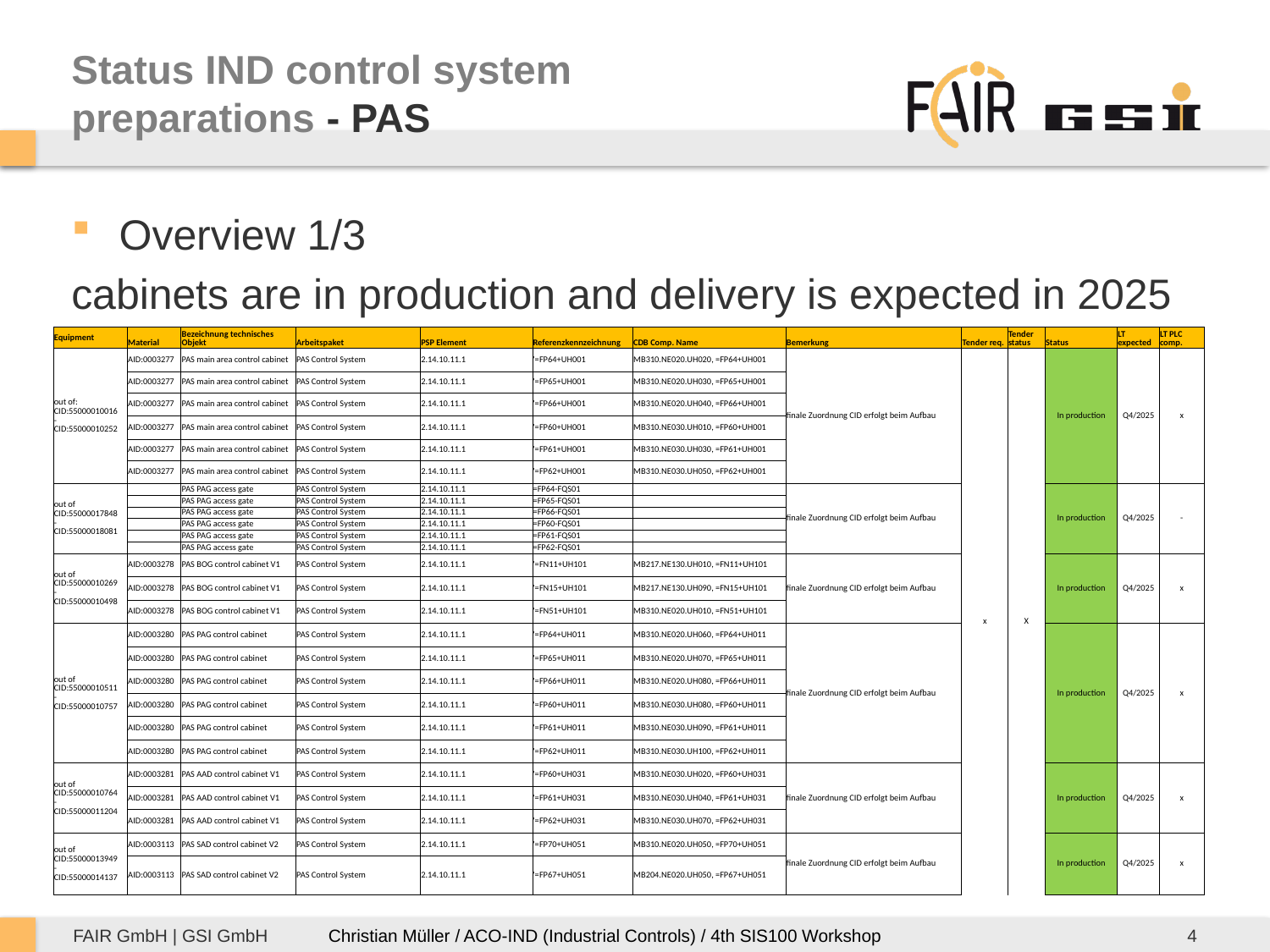

# Status IND control system preparations - PAS
Overview 1/3
cabinets are in production and delivery is expected in 2025

| Equipment | Material | Bezeichnung technisches Objekt | Arbeitspaket | PSP Element | Referenzkennzeichnung | CDB Comp. Name | Bemerkung | Tender req. | Tender status | Status | LT expected | LT PLC comp. |
| --- | --- | --- | --- | --- | --- | --- | --- | --- | --- | --- | --- | --- |
| out of: CID:55000010016 - CID:55000010252 | AID:0003277 | PAS main area control cabinet | PAS Control System | 2.14.10.11.1 | '=FP64+UH001 | MB310.NE020.UH020, =FP64+UH001 | finale Zuordnung CID erfolgt beim Aufbau | x | X | In production | Q4/2025 | x |
|  | AID:0003277 | PAS main area control cabinet | PAS Control System | 2.14.10.11.1 | '=FP65+UH001 | MB310.NE020.UH030, =FP65+UH001 |  |  |  |  |  |  |
|  | AID:0003277 | PAS main area control cabinet | PAS Control System | 2.14.10.11.1 | '=FP66+UH001 | MB310.NE020.UH040, =FP66+UH001 |  |  |  |  |  |  |
|  | AID:0003277 | PAS main area control cabinet | PAS Control System | 2.14.10.11.1 | '=FP60+UH001 | MB310.NE030.UH010, =FP60+UH001 |  |  |  |  |  |  |
|  | AID:0003277 | PAS main area control cabinet | PAS Control System | 2.14.10.11.1 | '=FP61+UH001 | MB310.NE030.UH030, =FP61+UH001 |  |  |  |  |  |  |
|  | AID:0003277 | PAS main area control cabinet | PAS Control System | 2.14.10.11.1 | '=FP62+UH001 | MB310.NE030.UH050, =FP62+UH001 |  |  |  |  |  |  |
| out of CID:55000017848 - CID:55000018081 |  | PAS PAG access gate | PAS Control System | 2.14.10.11.1 | =FP64-FQS01 |  | finale Zuordnung CID erfolgt beim Aufbau |  |  | In production | Q4/2025 | - |
|  |  | PAS PAG access gate | PAS Control System | 2.14.10.11.1 | =FP65-FQS01 |  |  |  |  |  |  |  |
|  |  | PAS PAG access gate | PAS Control System | 2.14.10.11.1 | =FP66-FQS01 |  |  |  |  |  |  |  |
|  |  | PAS PAG access gate | PAS Control System | 2.14.10.11.1 | =FP60-FQS01 |  |  |  |  |  |  |  |
|  |  | PAS PAG access gate | PAS Control System | 2.14.10.11.1 | =FP61-FQS01 |  |  |  |  |  |  |  |
|  |  | PAS PAG access gate | PAS Control System | 2.14.10.11.1 | =FP62-FQS01 |  |  |  |  |  |  |  |
| out of CID:55000010269 - CID:55000010498 | AID:0003278 | PAS BOG control cabinet V1 | PAS Control System | 2.14.10.11.1 | '=FN11+UH101 | MB217.NE130.UH010, =FN11+UH101 | finale Zuordnung CID erfolgt beim Aufbau |  |  | In production | Q4/2025 | x |
|  | AID:0003278 | PAS BOG control cabinet V1 | PAS Control System | 2.14.10.11.1 | '=FN15+UH101 | MB217.NE130.UH090, =FN15+UH101 |  |  |  |  |  |  |
|  | AID:0003278 | PAS BOG control cabinet V1 | PAS Control System | 2.14.10.11.1 | '=FN51+UH101 | MB310.NE020.UH010, =FN51+UH101 |  |  |  |  |  |  |
| out of CID:55000010511 - CID:55000010757 | AID:0003280 | PAS PAG control cabinet | PAS Control System | 2.14.10.11.1 | '=FP64+UH011 | MB310.NE020.UH060, =FP64+UH011 | finale Zuordnung CID erfolgt beim Aufbau |  |  | In production | Q4/2025 | x |
|  | AID:0003280 | PAS PAG control cabinet | PAS Control System | 2.14.10.11.1 | '=FP65+UH011 | MB310.NE020.UH070, =FP65+UH011 |  |  |  |  |  |  |
|  | AID:0003280 | PAS PAG control cabinet | PAS Control System | 2.14.10.11.1 | '=FP66+UH011 | MB310.NE020.UH080, =FP66+UH011 |  |  |  |  |  |  |
|  | AID:0003280 | PAS PAG control cabinet | PAS Control System | 2.14.10.11.1 | '=FP60+UH011 | MB310.NE030.UH080, =FP60+UH011 |  |  |  |  |  |  |
|  | AID:0003280 | PAS PAG control cabinet | PAS Control System | 2.14.10.11.1 | '=FP61+UH011 | MB310.NE030.UH090, =FP61+UH011 |  |  |  |  |  |  |
|  | AID:0003280 | PAS PAG control cabinet | PAS Control System | 2.14.10.11.1 | '=FP62+UH011 | MB310.NE030.UH100, =FP62+UH011 |  |  |  |  |  |  |
| out of CID:55000010764 - CID:55000011204 | AID:0003281 | PAS AAD control cabinet V1 | PAS Control System | 2.14.10.11.1 | '=FP60+UH031 | MB310.NE030.UH020, =FP60+UH031 | finale Zuordnung CID erfolgt beim Aufbau |  |  | In production | Q4/2025 | x |
|  | AID:0003281 | PAS AAD control cabinet V1 | PAS Control System | 2.14.10.11.1 | '=FP61+UH031 | MB310.NE030.UH040, =FP61+UH031 |  |  |  |  |  |  |
|  | AID:0003281 | PAS AAD control cabinet V1 | PAS Control System | 2.14.10.11.1 | '=FP62+UH031 | MB310.NE030.UH070, =FP62+UH031 |  |  |  |  |  |  |
| out of CID:55000013949 - CID:55000014137 | AID:0003113 | PAS SAD control cabinet V2 | PAS Control System | 2.14.10.11.1 | '=FP70+UH051 | MB310.NE020.UH050, =FP70+UH051 | finale Zuordnung CID erfolgt beim Aufbau |  |  | In production | Q4/2025 | x |
|  | AID:0003113 | PAS SAD control cabinet V2 | PAS Control System | 2.14.10.11.1 | '=FP67+UH051 | MB204.NE020.UH050, =FP67+UH051 |  |  |  |  |  |  |
4
Christian Müller / ACO-IND (Industrial Controls) / 4th SIS100 Workshop